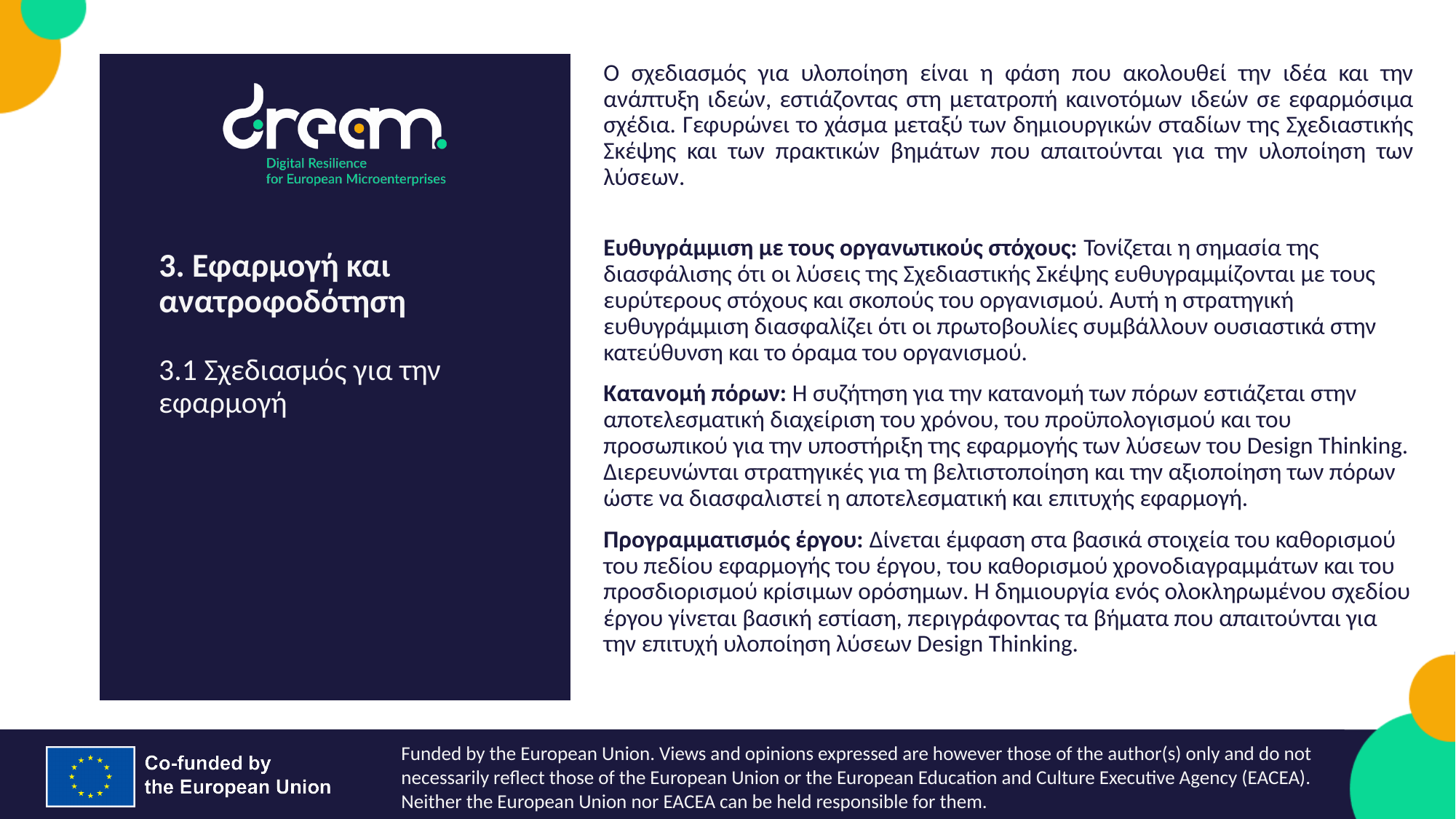

Ο σχεδιασμός για υλοποίηση είναι η φάση που ακολουθεί την ιδέα και την ανάπτυξη ιδεών, εστιάζοντας στη μετατροπή καινοτόμων ιδεών σε εφαρμόσιμα σχέδια. Γεφυρώνει το χάσμα μεταξύ των δημιουργικών σταδίων της Σχεδιαστικής Σκέψης και των πρακτικών βημάτων που απαιτούνται για την υλοποίηση των λύσεων.
Ευθυγράμμιση με τους οργανωτικούς στόχους: Τονίζεται η σημασία της διασφάλισης ότι οι λύσεις της Σχεδιαστικής Σκέψης ευθυγραμμίζονται με τους ευρύτερους στόχους και σκοπούς του οργανισμού. Αυτή η στρατηγική ευθυγράμμιση διασφαλίζει ότι οι πρωτοβουλίες συμβάλλουν ουσιαστικά στην κατεύθυνση και το όραμα του οργανισμού.
Κατανομή πόρων: Η συζήτηση για την κατανομή των πόρων εστιάζεται στην αποτελεσματική διαχείριση του χρόνου, του προϋπολογισμού και του προσωπικού για την υποστήριξη της εφαρμογής των λύσεων του Design Thinking. Διερευνώνται στρατηγικές για τη βελτιστοποίηση και την αξιοποίηση των πόρων ώστε να διασφαλιστεί η αποτελεσματική και επιτυχής εφαρμογή.
Προγραμματισμός έργου: Δίνεται έμφαση στα βασικά στοιχεία του καθορισμού του πεδίου εφαρμογής του έργου, του καθορισμού χρονοδιαγραμμάτων και του προσδιορισμού κρίσιμων ορόσημων. Η δημιουργία ενός ολοκληρωμένου σχεδίου έργου γίνεται βασική εστίαση, περιγράφοντας τα βήματα που απαιτούνται για την επιτυχή υλοποίηση λύσεων Design Thinking.

3. Εφαρμογή και ανατροφοδότηση
3.1 Σχεδιασμός για την εφαρμογή